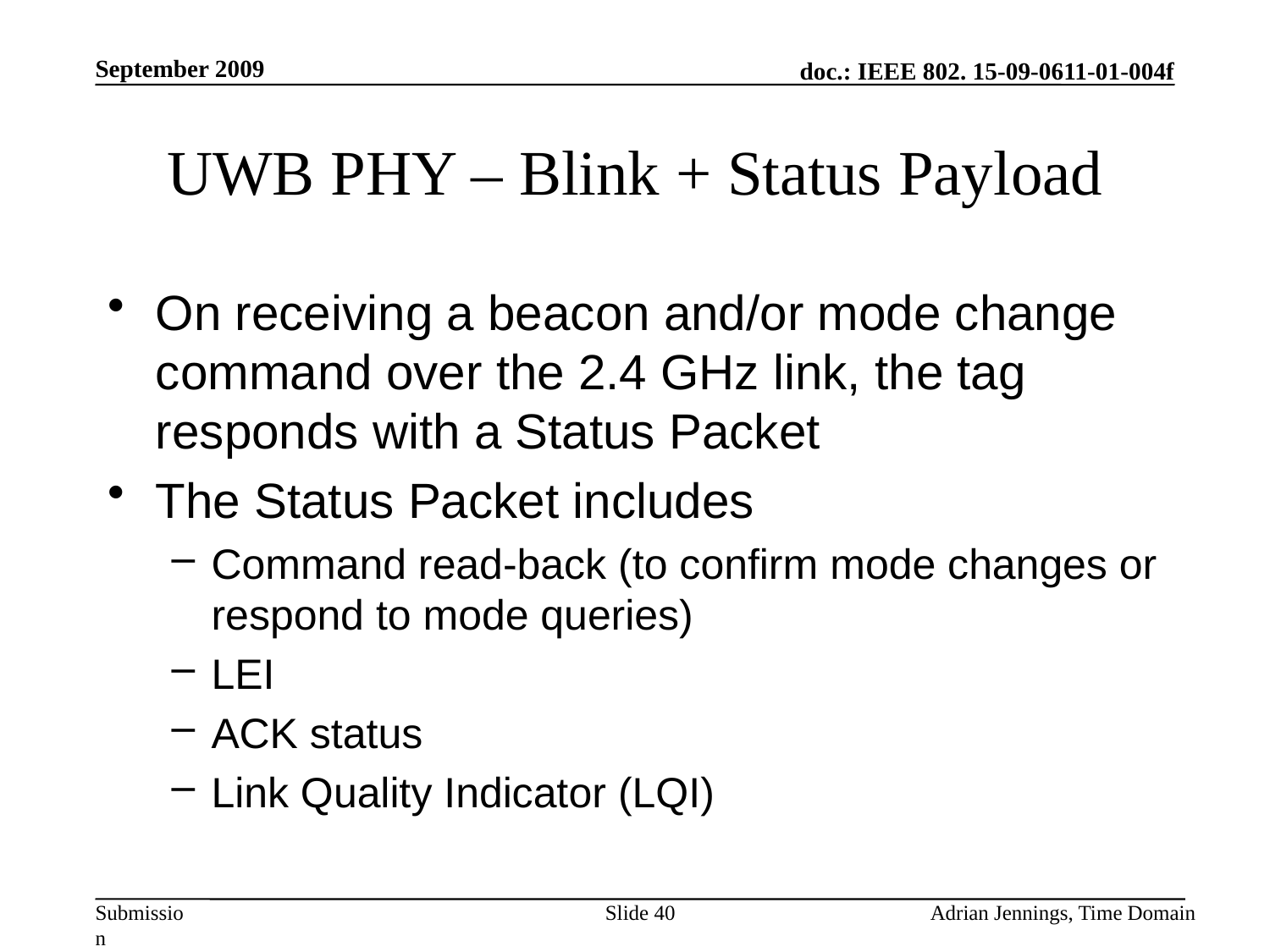

September 2009
# UWB PHY – Blink + Status Payload
On receiving a beacon and/or mode change command over the 2.4 GHz link, the tag responds with a Status Packet
The Status Packet includes
Command read-back (to confirm mode changes or respond to mode queries)
LEI
ACK status
Link Quality Indicator (LQI)
Slide 40
Adrian Jennings, Time Domain